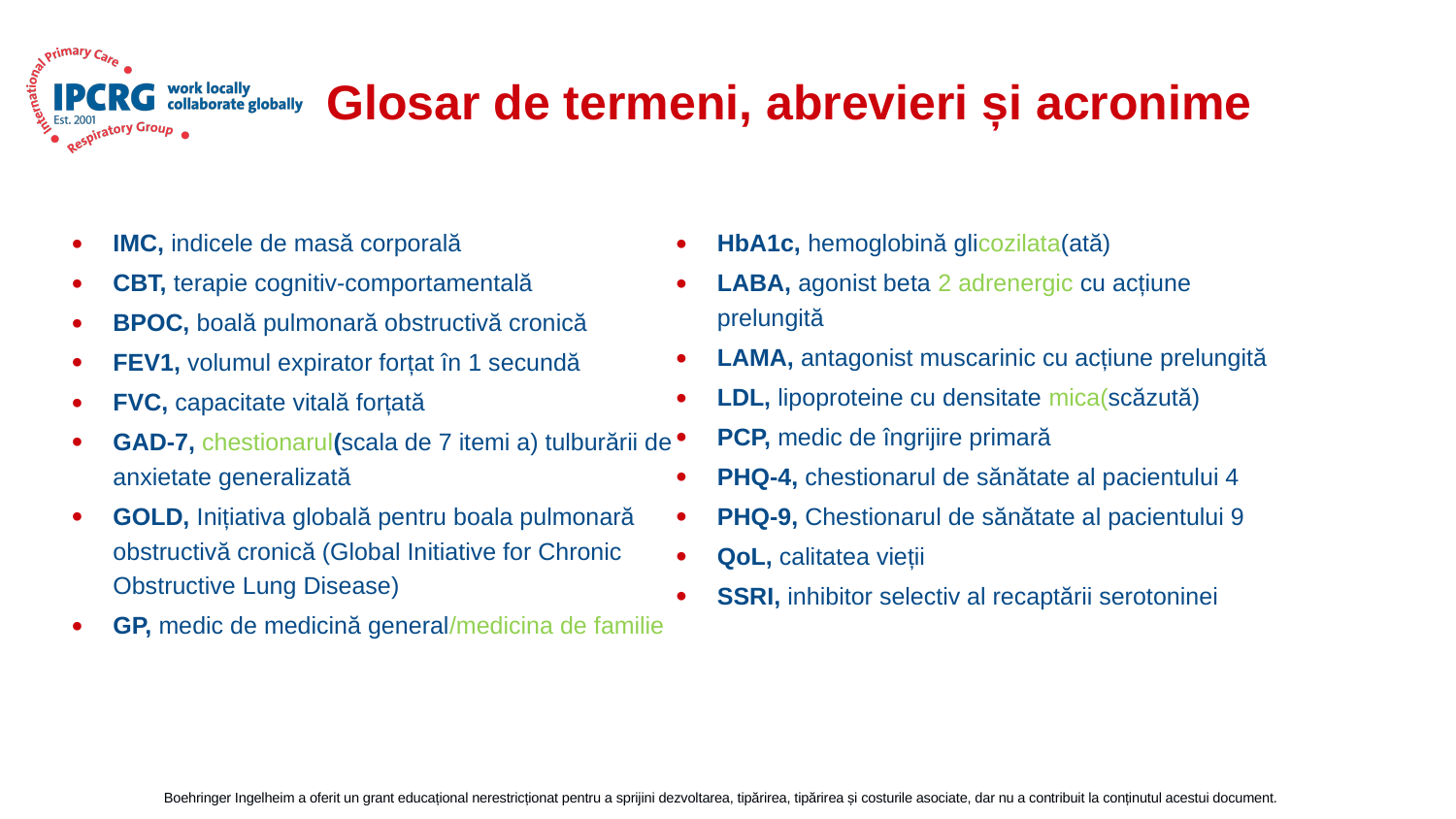

# Glosar de termeni, abrevieri și acronime
IMC, indicele de masă corporală
CBT, terapie cognitiv-comportamentală
BPOC, boală pulmonară obstructivă cronică
FEV1, volumul expirator forțat în 1 secundă
FVC, capacitate vitală forțată
GAD-7, chestionarul(scala de 7 itemi a) tulburării de anxietate generalizată
GOLD, Inițiativa globală pentru boala pulmonară obstructivă cronică (Global Initiative for Chronic Obstructive Lung Disease)
GP, medic de medicină general/medicina de familie
HbA1c, hemoglobină glicozilata(ată)
LABA, agonist beta 2 adrenergic cu acțiune prelungită
LAMA, antagonist muscarinic cu acțiune prelungită
LDL, lipoproteine cu densitate mica(scăzută)
PCP, medic de îngrijire primară
PHQ-4, chestionarul de sănătate al pacientului 4
PHQ-9, Chestionarul de sănătate al pacientului 9
QoL, calitatea vieții
SSRI, inhibitor selectiv al recaptării serotoninei